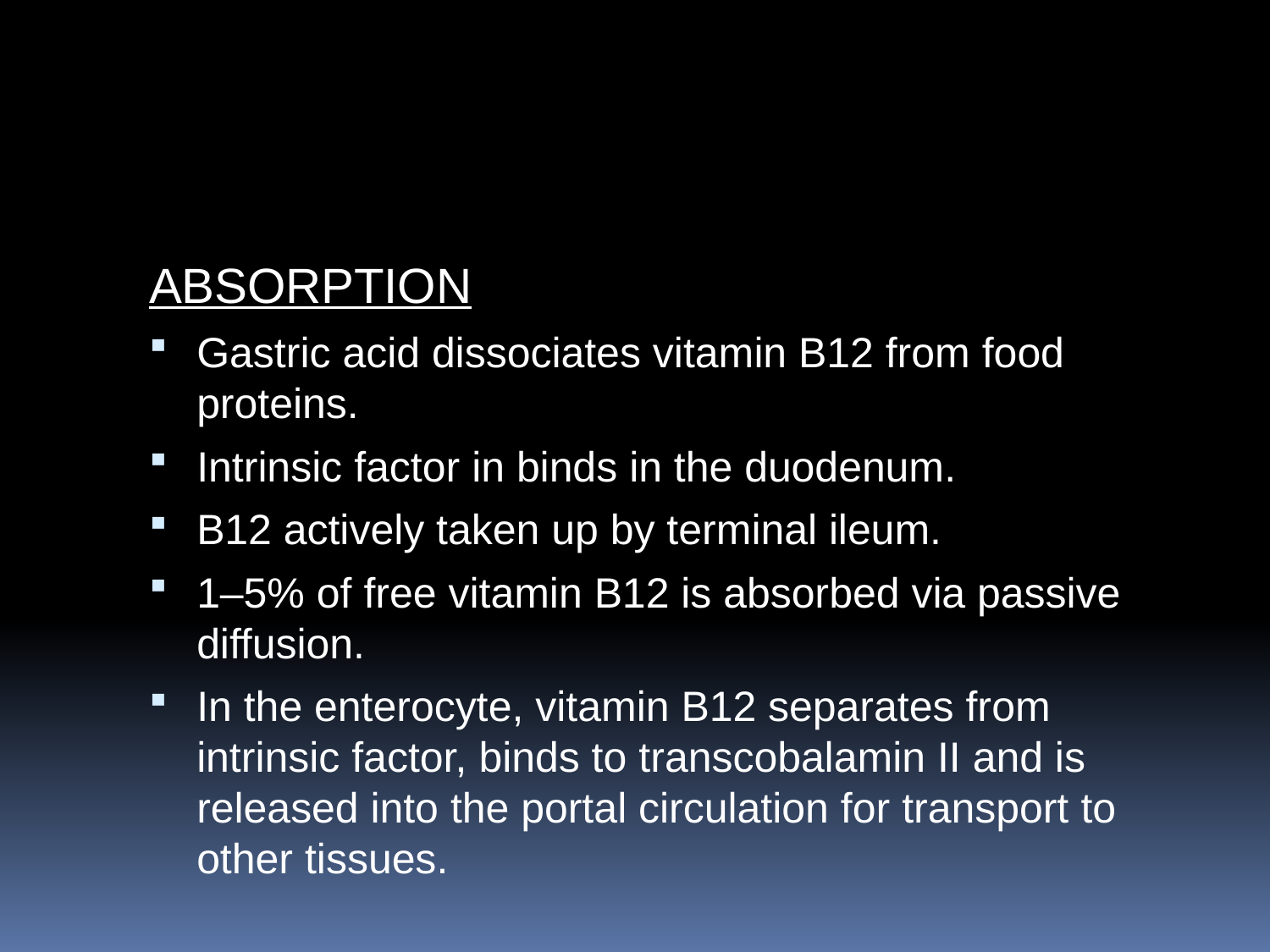

#
ABSORPTION
Gastric acid dissociates vitamin B12 from food proteins.
Intrinsic factor in binds in the duodenum.
B12 actively taken up by terminal ileum.
1–5% of free vitamin B12 is absorbed via passive diffusion.
In the enterocyte, vitamin B12 separates from intrinsic factor, binds to transcobalamin II and is released into the portal circulation for transport to other tissues.